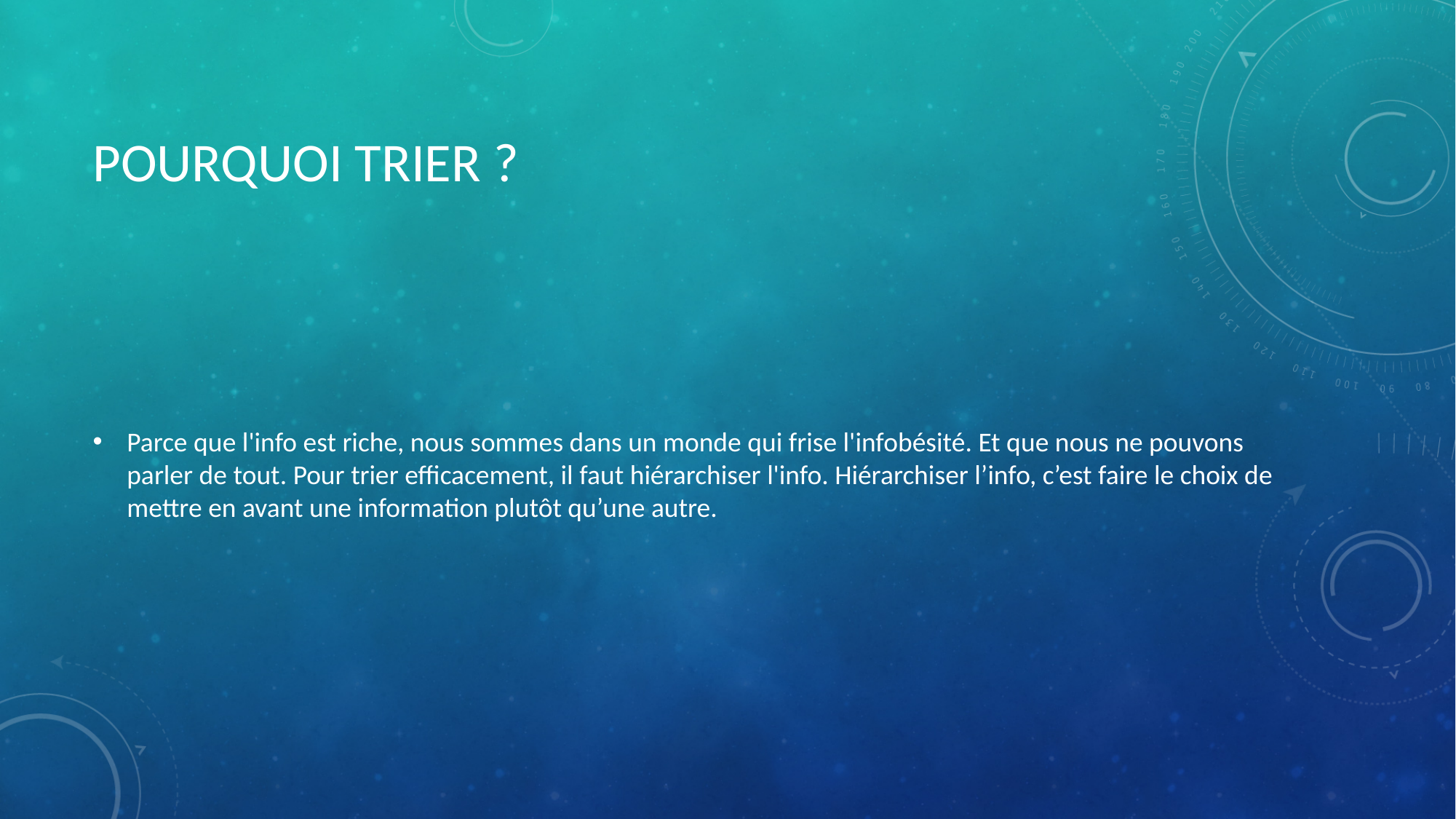

# Pourquoi trier ?
Parce que l'info est riche, nous sommes dans un monde qui frise l'infobésité. Et que nous ne pouvons parler de tout. Pour trier efficacement, il faut hiérarchiser l'info. Hiérarchiser l’info, c’est faire le choix de mettre en avant une information plutôt qu’une autre.